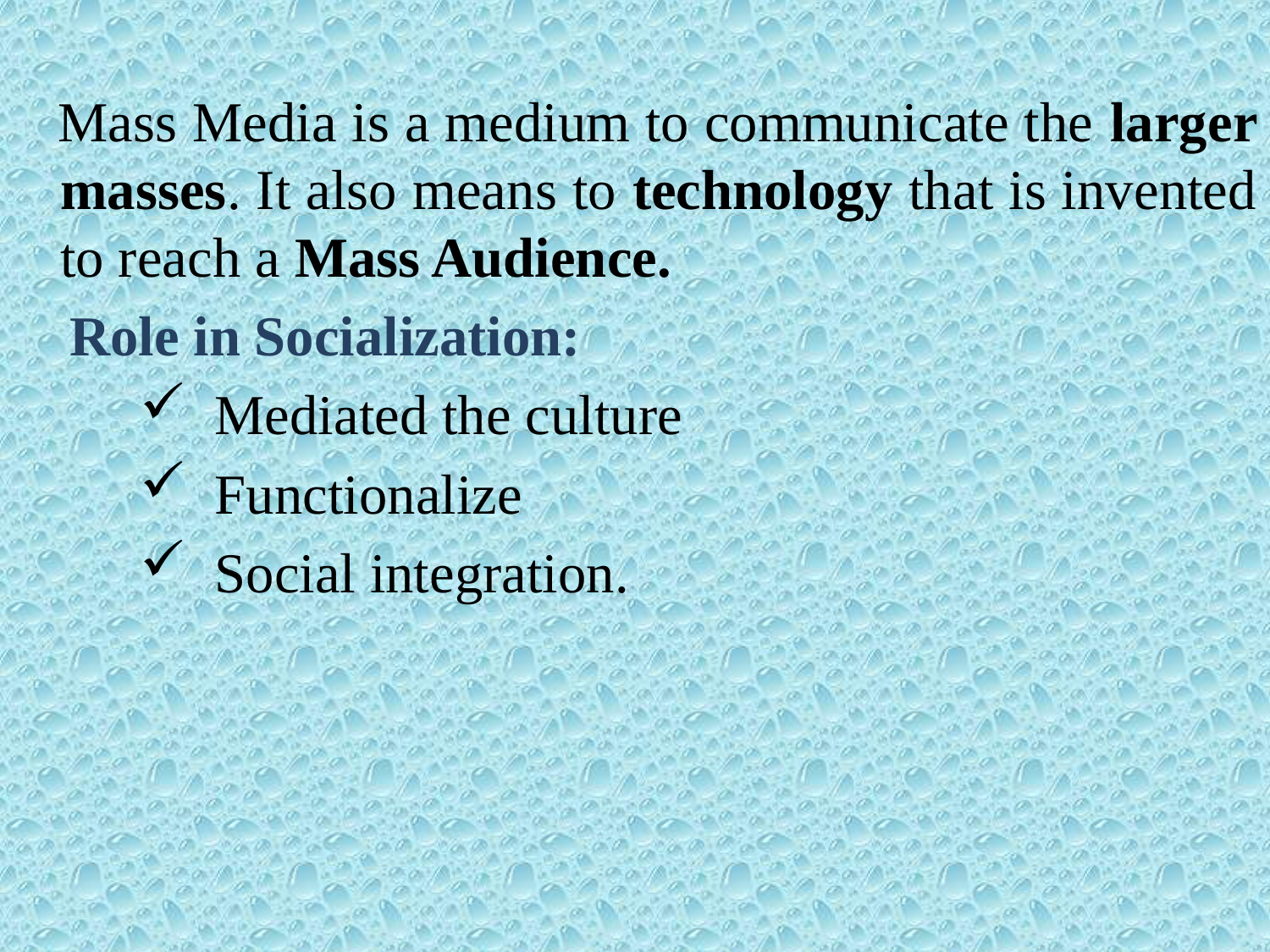

Mass Media is a medium to communicate the larger masses. It also means to technology that is invented to reach a Mass Audience.
    Role in Socialization:
  Mediated the culture
  Functionalize
  Social integration.